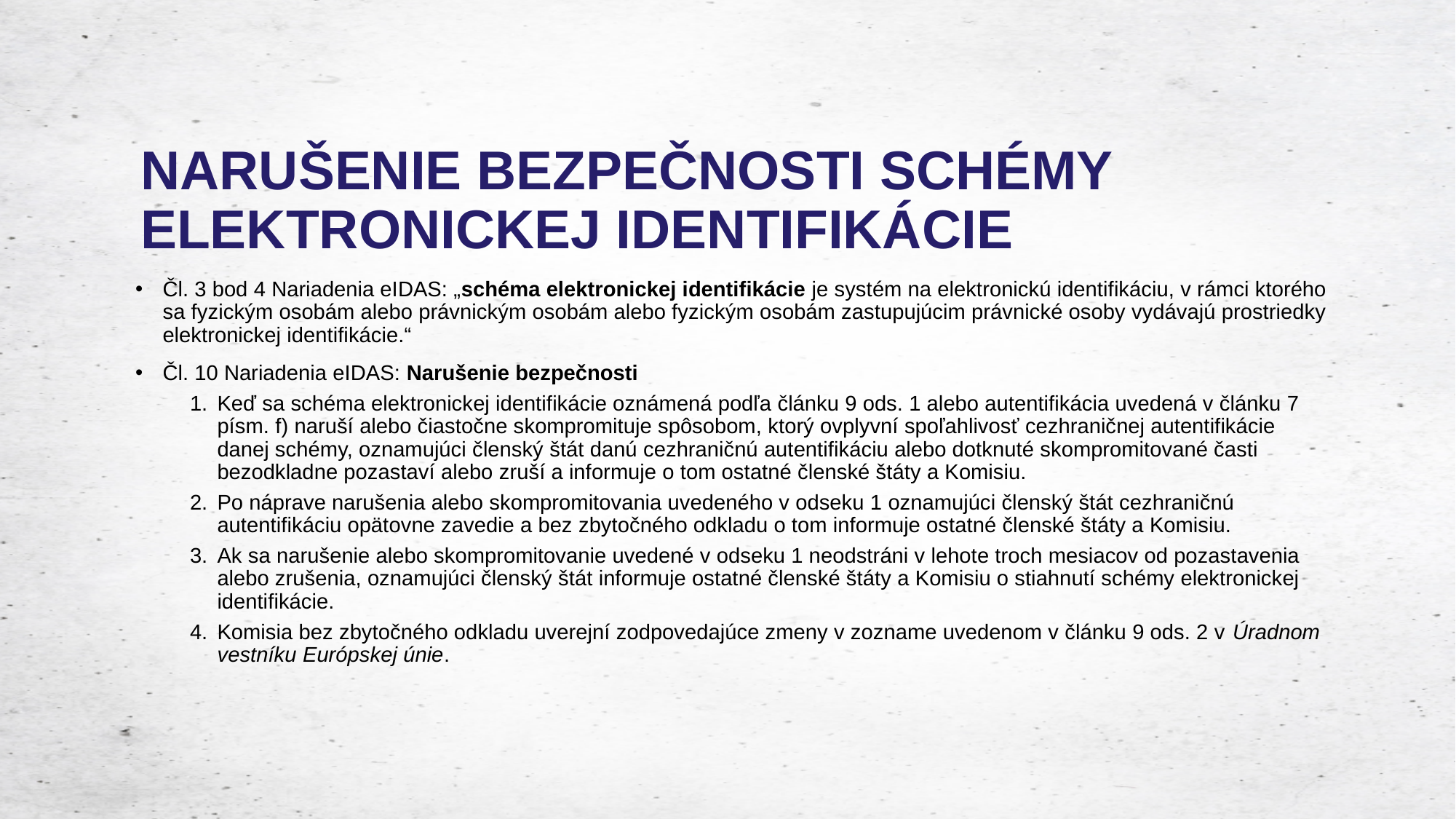

# NARUŠENIE BEZPEČNOSTI SCHÉMY ELEKTRONICKEJ IDENTIFIKÁCIE
Čl. 3 bod 4 Nariadenia eIDAS: „schéma elektronickej identifikácie je systém na elektronickú identifikáciu, v rámci ktorého sa fyzickým osobám alebo právnickým osobám alebo fyzickým osobám zastupujúcim právnické osoby vydávajú prostriedky elektronickej identifikácie.“
Čl. 10 Nariadenia eIDAS: Narušenie bezpečnosti
Keď sa schéma elektronickej identifikácie oznámená podľa článku 9 ods. 1 alebo autentifikácia uvedená v článku 7 písm. f) naruší alebo čiastočne skompromituje spôsobom, ktorý ovplyvní spoľahlivosť cezhraničnej autentifikácie danej schémy, oznamujúci členský štát danú cezhraničnú autentifikáciu alebo dotknuté skompromitované časti bezodkladne pozastaví alebo zruší a informuje o tom ostatné členské štáty a Komisiu.
Po náprave narušenia alebo skompromitovania uvedeného v odseku 1 oznamujúci členský štát cezhraničnú autentifikáciu opätovne zavedie a bez zbytočného odkladu o tom informuje ostatné členské štáty a Komisiu.
Ak sa narušenie alebo skompromitovanie uvedené v odseku 1 neodstráni v lehote troch mesiacov od pozastavenia alebo zrušenia, oznamujúci členský štát informuje ostatné členské štáty a Komisiu o stiahnutí schémy elektronickej identifikácie.
Komisia bez zbytočného odkladu uverejní zodpovedajúce zmeny v zozname uvedenom v článku 9 ods. 2 v Úradnom vestníku Európskej únie.